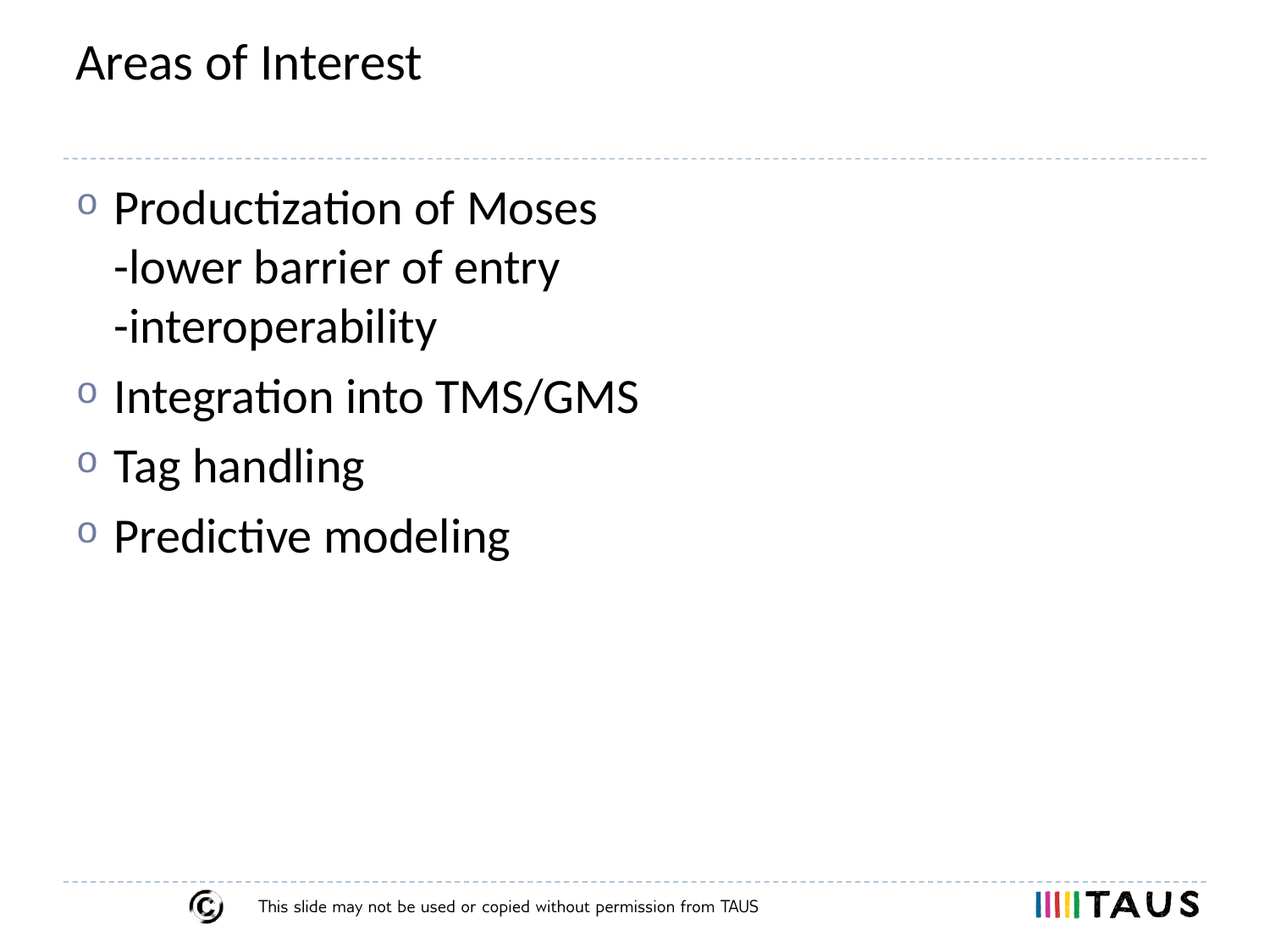

# Areas of Interest
Productization of Moses
-lower barrier of entry
-interoperability
Integration into TMS/GMS
Tag handling
Predictive modeling